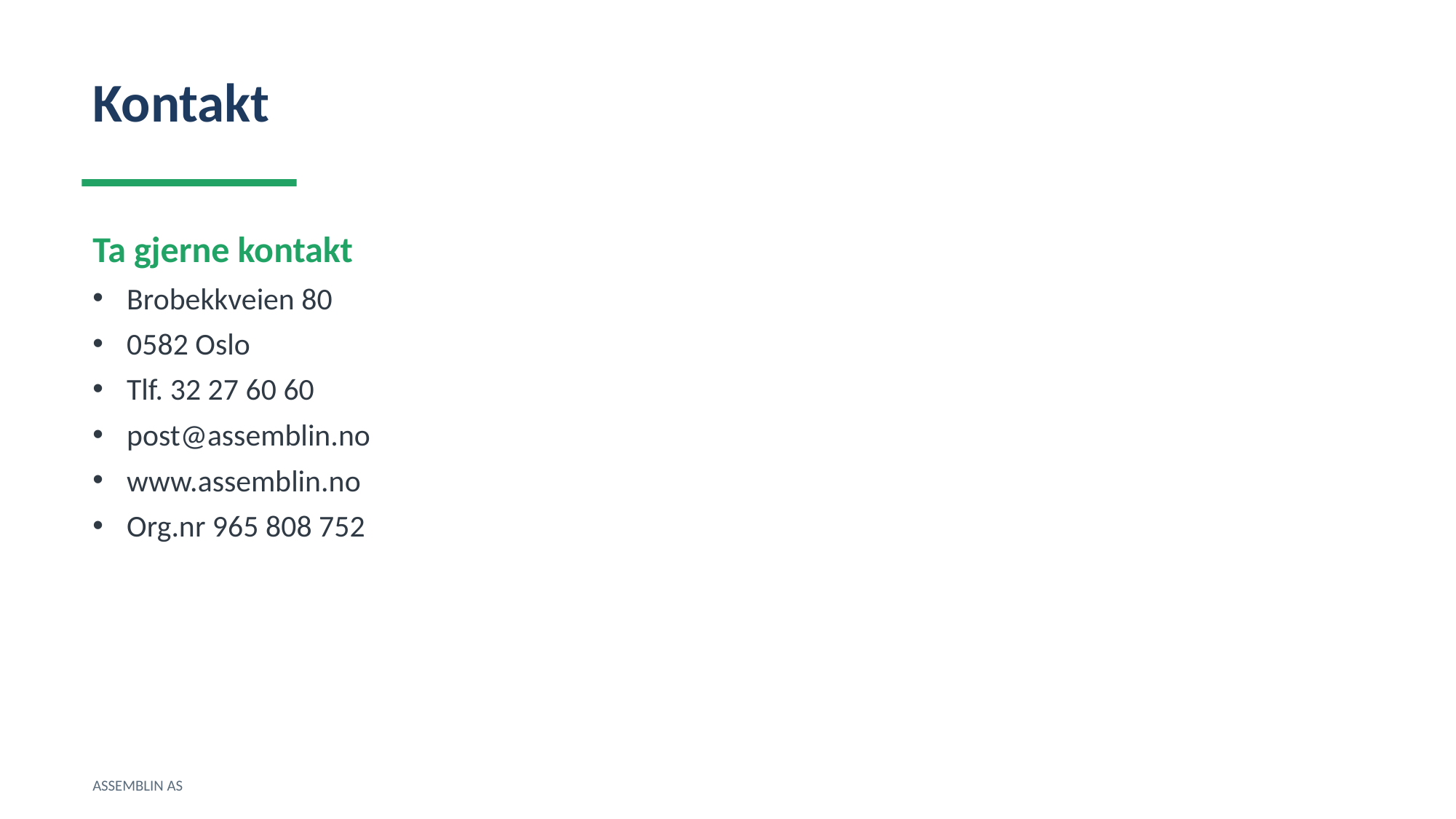

Kontakt

Ta gjerne kontakt
Brobekkveien 80
0582 Oslo
Tlf. 32 27 60 60
post@assemblin.no
www.assemblin.no
Org.nr 965 808 752
ASSEMBLIN AS